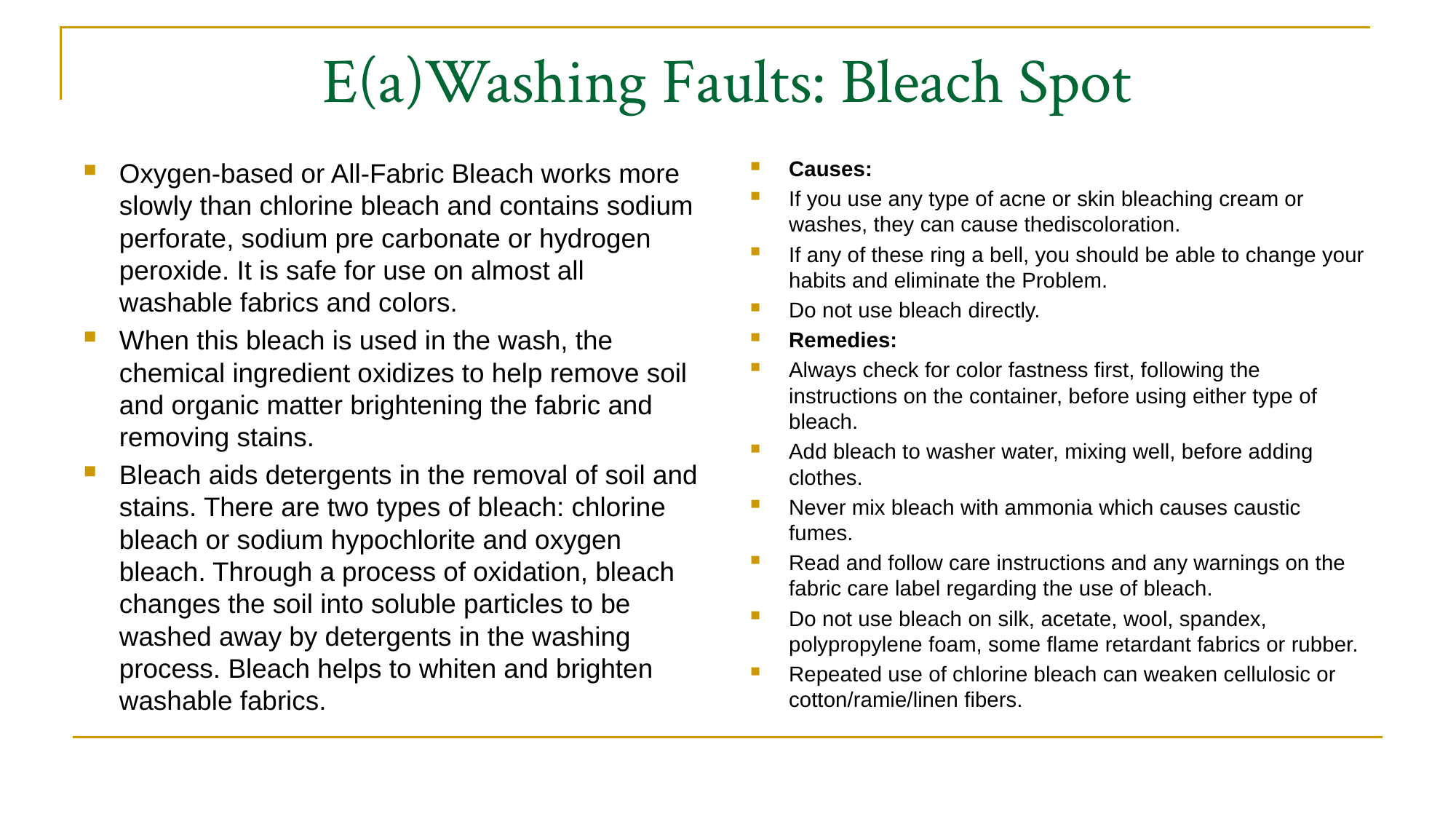

# E(a)Washing Faults: Bleach Spot
Causes:
If you use any type of acne or skin bleaching cream or washes, they can cause thediscoloration.
If any of these ring a bell, you should be able to change your habits and eliminate the Problem.
Do not use bleach directly.
Remedies:
Always check for color fastness first, following the instructions on the container, before using either type of bleach.
Add bleach to washer water, mixing well, before adding clothes.
Never mix bleach with ammonia which causes caustic fumes.
Read and follow care instructions and any warnings on the fabric care label regarding the use of bleach.
Do not use bleach on silk, acetate, wool, spandex, polypropylene foam, some flame retardant fabrics or rubber.
Repeated use of chlorine bleach can weaken cellulosic or cotton/ramie/linen fibers.

Oxygen-based or All-Fabric Bleach works more slowly than chlorine bleach and contains sodium perforate, sodium pre carbonate or hydrogen peroxide. It is safe for use on almost all washable fabrics and colors.
When this bleach is used in the wash, the chemical ingredient oxidizes to help remove soil and organic matter brightening the fabric and removing stains.
Bleach aids detergents in the removal of soil and stains. There are two types of bleach: chlorine bleach or sodium hypochlorite and oxygen bleach. Through a process of oxidation, bleach changes the soil into soluble particles to be washed away by detergents in the washing process. Bleach helps to whiten and brighten washable fabrics.